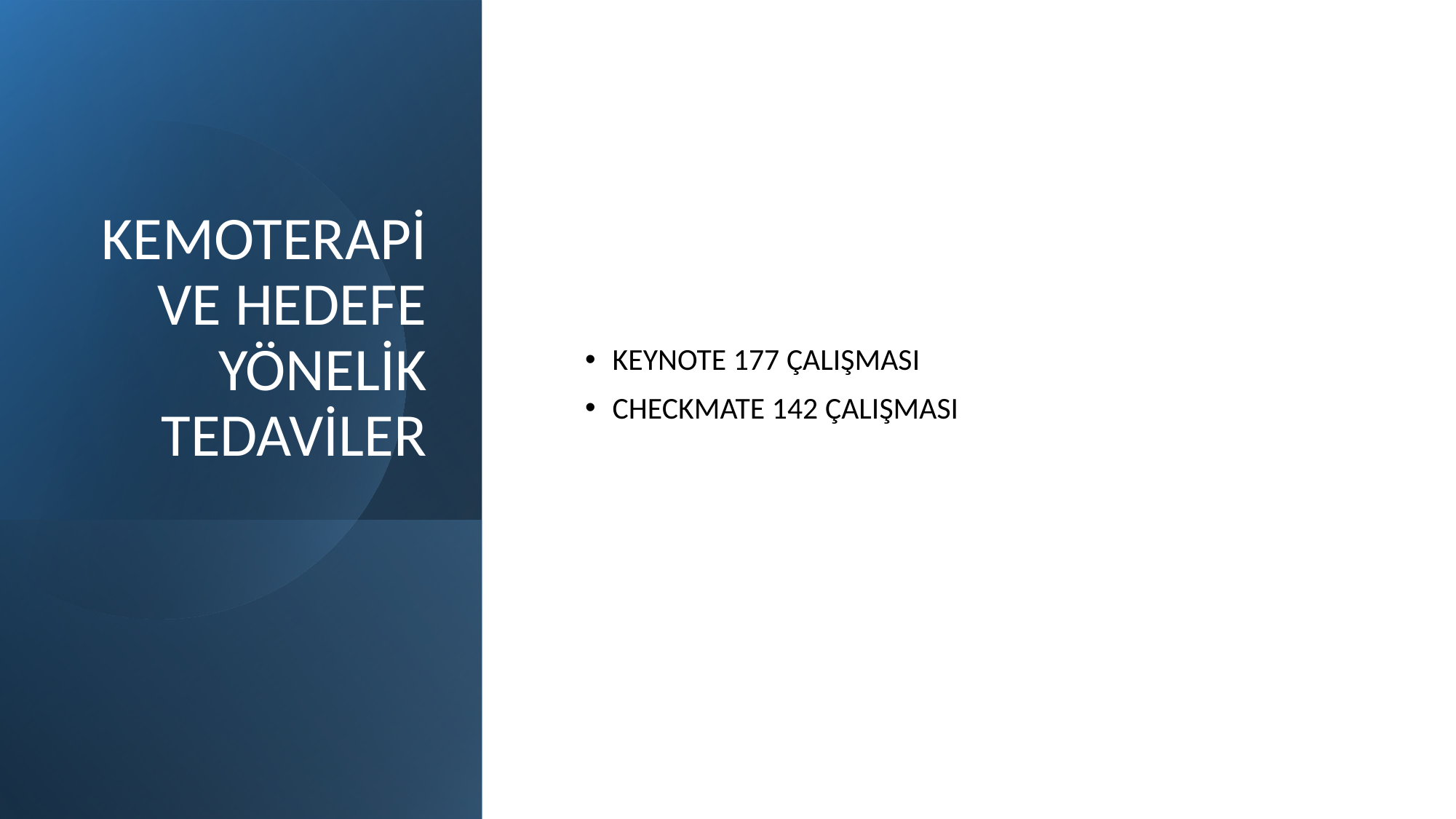

# KEMOTERAPİ VE HEDEFE YÖNELİK TEDAVİLER
KEYNOTE 177 ÇALIŞMASI
CHECKMATE 142 ÇALIŞMASI